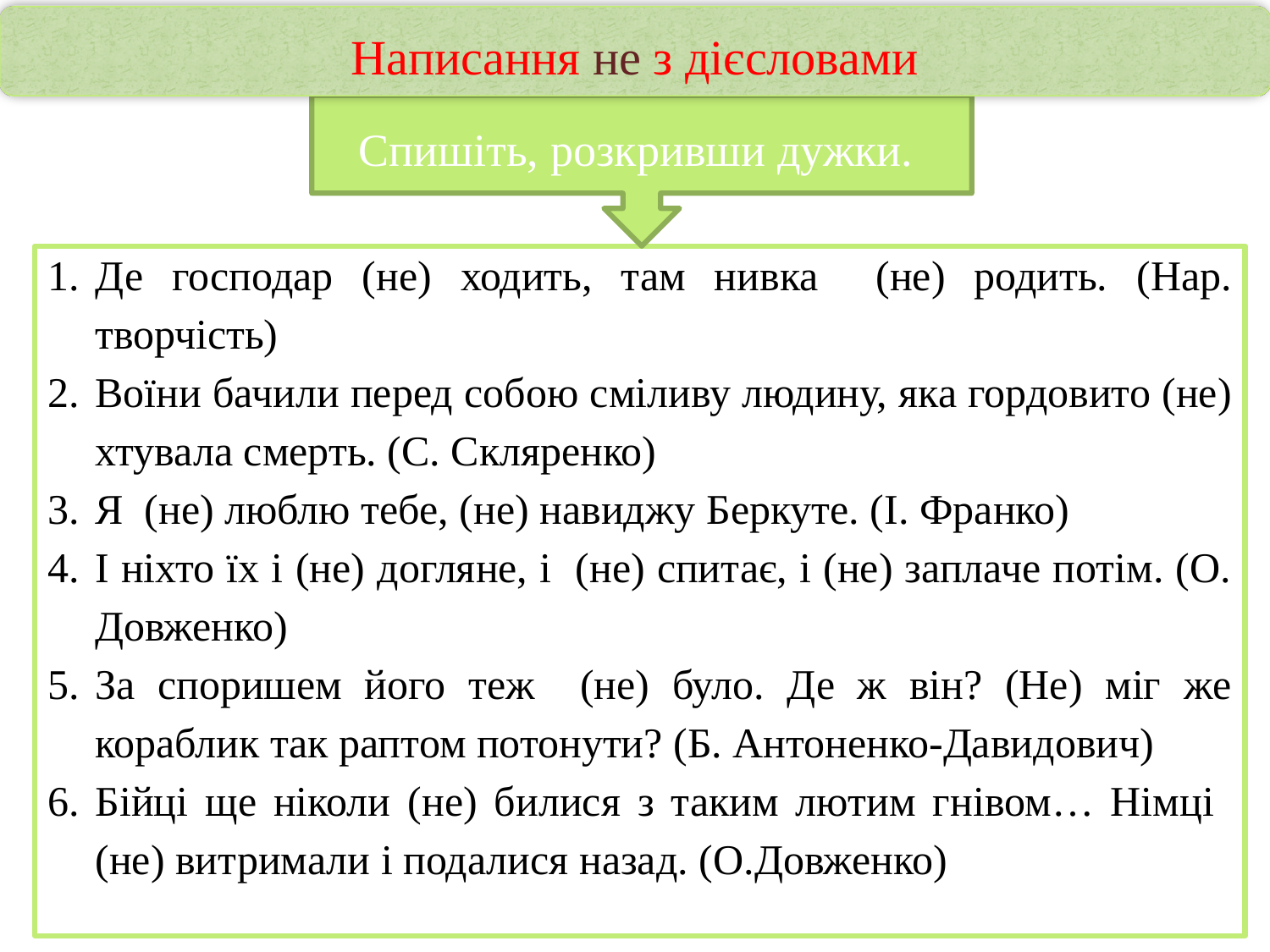

Написання не з дієсловами

Спишіть, розкривши дужки.
Де господар (не) ходить, там нивка  (не) родить. (Нар. творчість)
Воїни бачили перед собою сміливу людину, яка гордовито (не) хтувала смерть. (С. Скляренко)
Я  (не) люблю тебе, (не) навиджу Беркуте. (І. Франко)
І ніхто їх і (не) догляне, і  (не) спитає, і (не) заплаче потім. (О. Довженко)
За споришем його теж  (не) було. Де ж він? (Не) міг же кораблик так раптом потонути? (Б. Антоненко-Давидович)
Бійці ще ніколи (не) билися з таким лютим гнівом… Німці  (не) витримали і подалися назад. (О.Довженко)